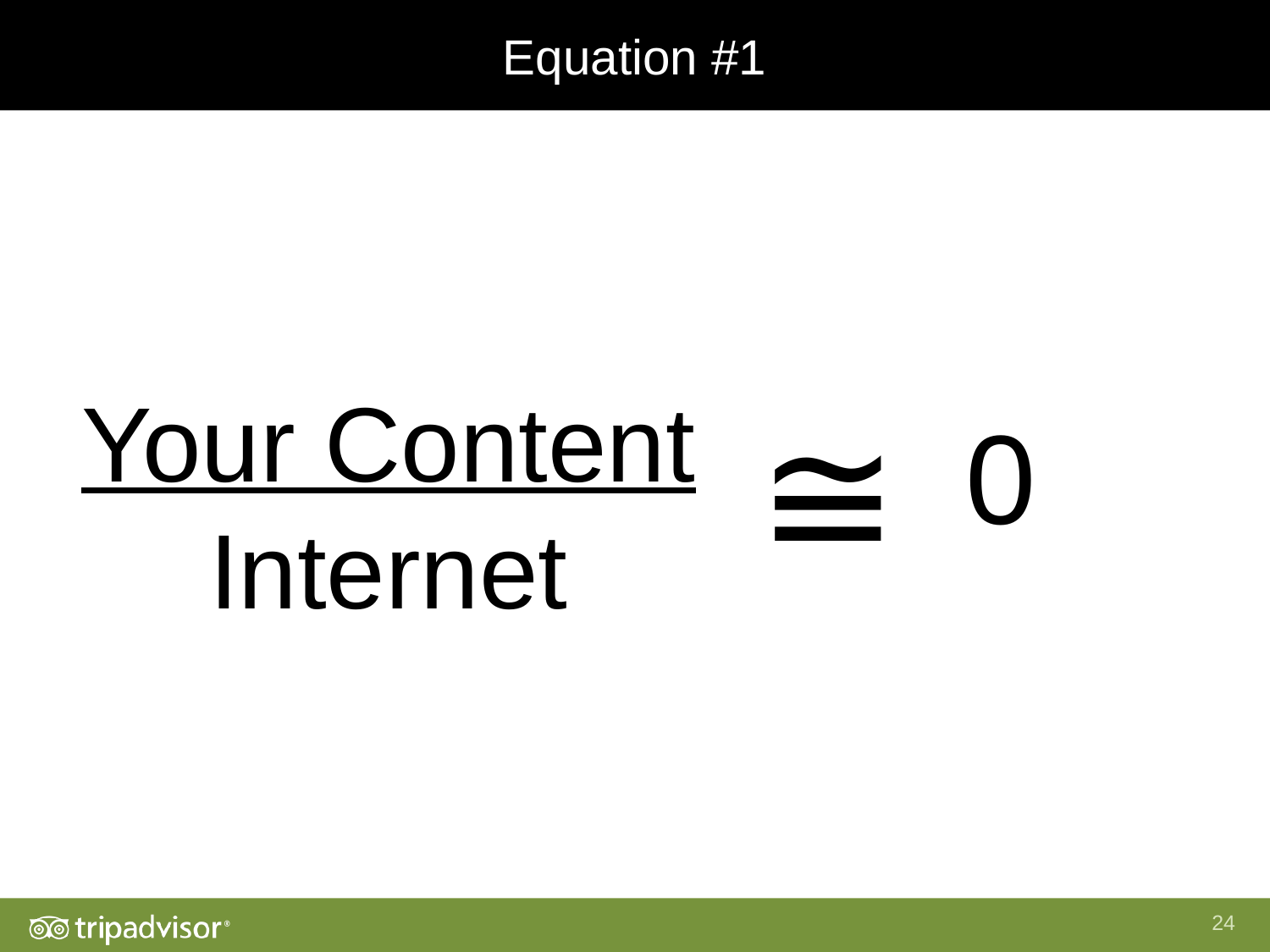

Equation #1
Your Content
Internet
≅
0